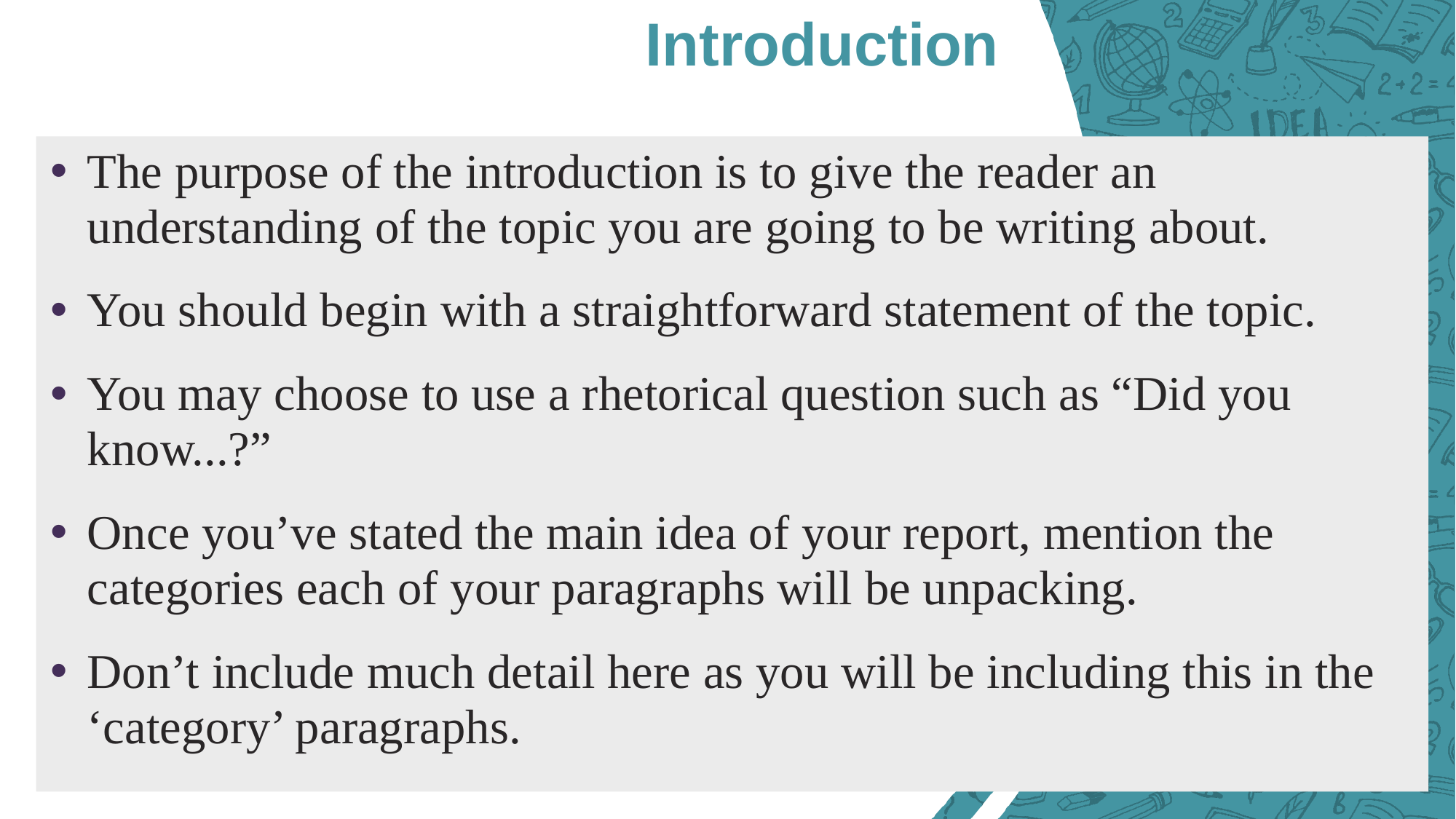

# Introduction
The purpose of the introduction is to give the reader an understanding of the topic you are going to be writing about.
You should begin with a straightforward statement of the topic.
You may choose to use a rhetorical question such as “Did you know...?”
Once you’ve stated the main idea of your report, mention the categories each of your paragraphs will be unpacking.
Don’t include much detail here as you will be including this in the ‘category’ paragraphs.